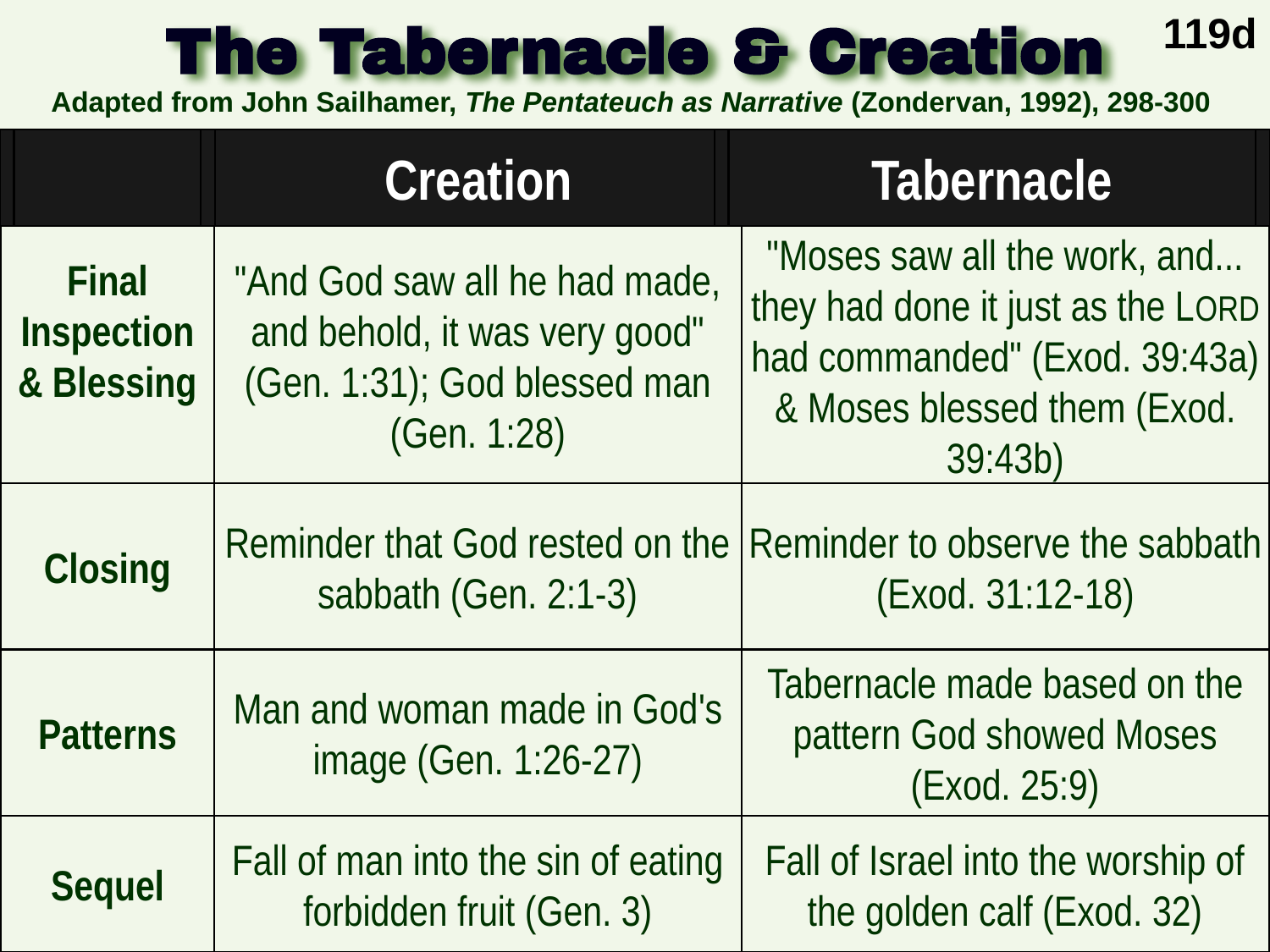

119d
# The Tabernacle & Creation
Adapted from John Sailhamer, The Pentateuch as Narrative (Zondervan, 1992), 298-300

Creation

Tabernacle
Final Inspection
& Blessing

"And God saw all he had made, and behold, it was very good" (Gen. 1:31); God blessed man (Gen. 1:28)
"Moses saw all the work, and... they had done it just as the LORD had commanded" (Exod. 39:43a) & Moses blessed them (Exod. 39:43b)
Closing
Reminder that God rested on the sabbath (Gen. 2:1-3)
Reminder to observe the sabbath (Exod. 31:12-18)
Patterns
Man and woman made in God's image (Gen. 1:26-27)
Tabernacle made based on the pattern God showed Moses (Exod. 25:9)
Sequel
Fall of man into the sin of eating forbidden fruit (Gen. 3)
Fall of Israel into the worship of the golden calf (Exod. 32)